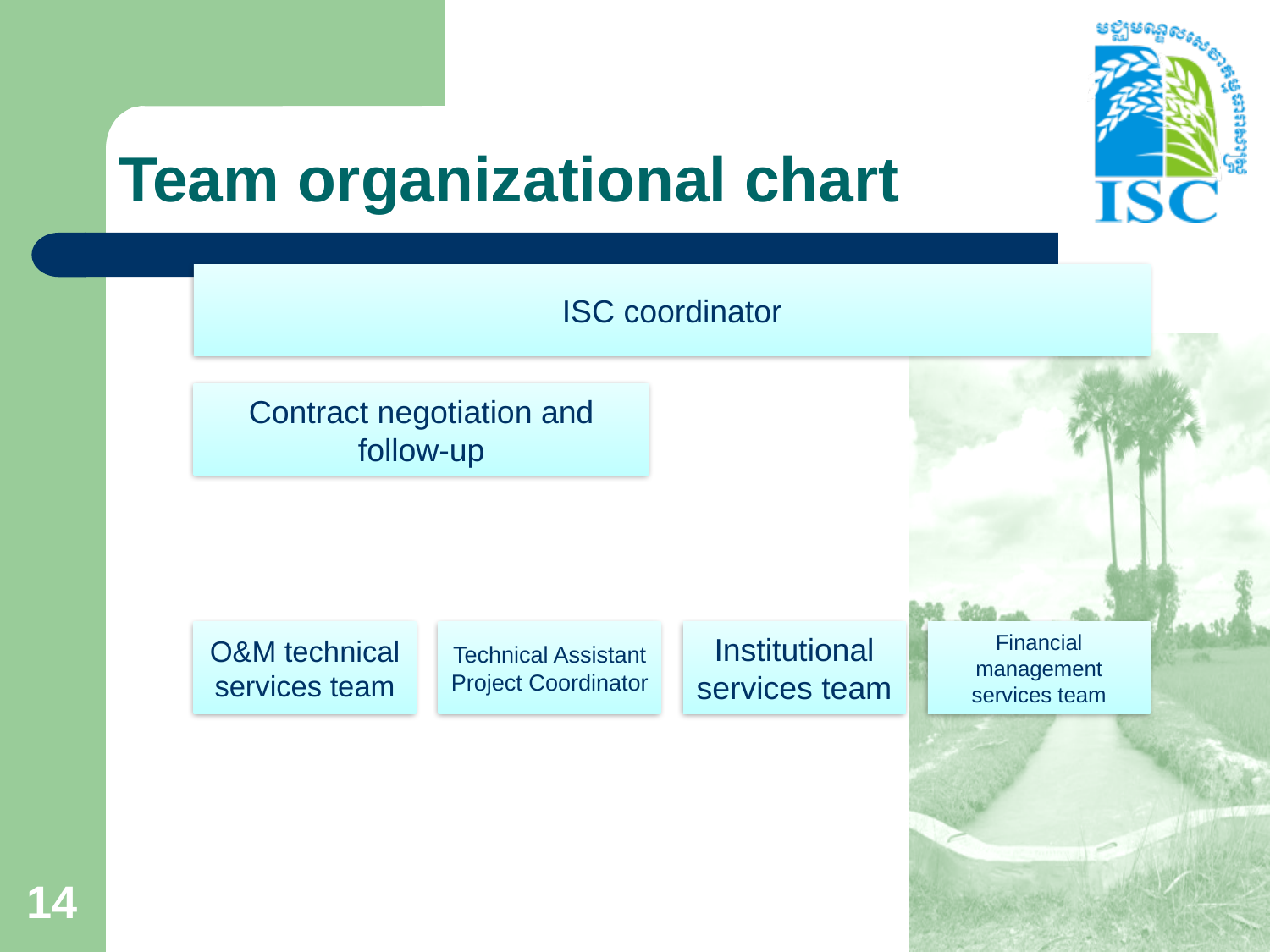

# Team organizational chart
ISC coordinator
Contract negotiation and follow-up
O&M technical services team
Institutional services team
Financial management services team
Technical Assistant
Project Coordinator
14